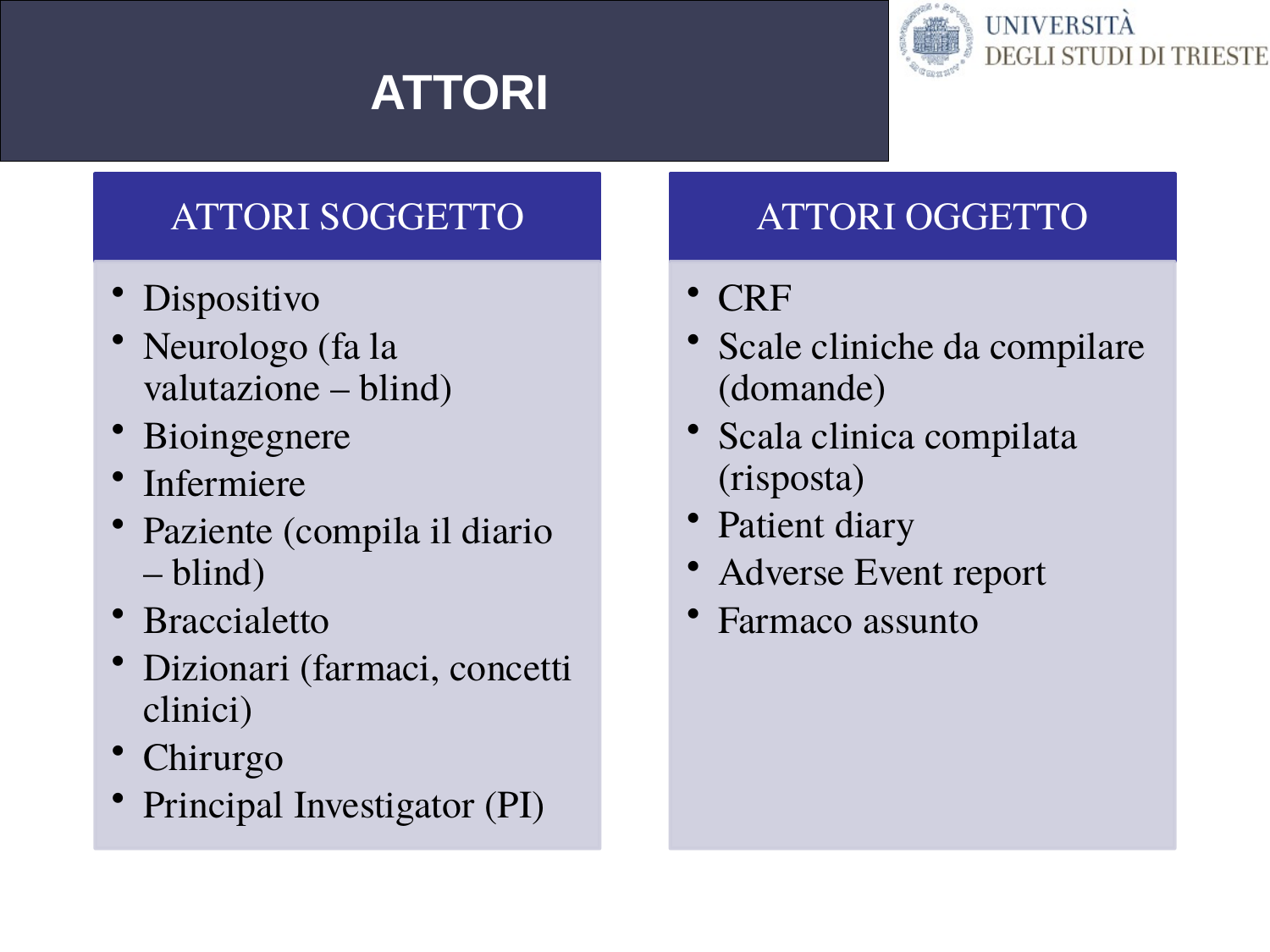

# ATTORI
ATTORI SOGGETTO
Dispositivo
Neurologo (fa la valutazione – blind)
Bioingegnere
Infermiere
Paziente (compila il diario – blind)
Braccialetto
Dizionari (farmaci, concetti clinici)
Chirurgo
Principal Investigator (PI)
ATTORI OGGETTO
CRF
Scale cliniche da compilare (domande)
Scala clinica compilata (risposta)
Patient diary
Adverse Event report
Farmaco assunto